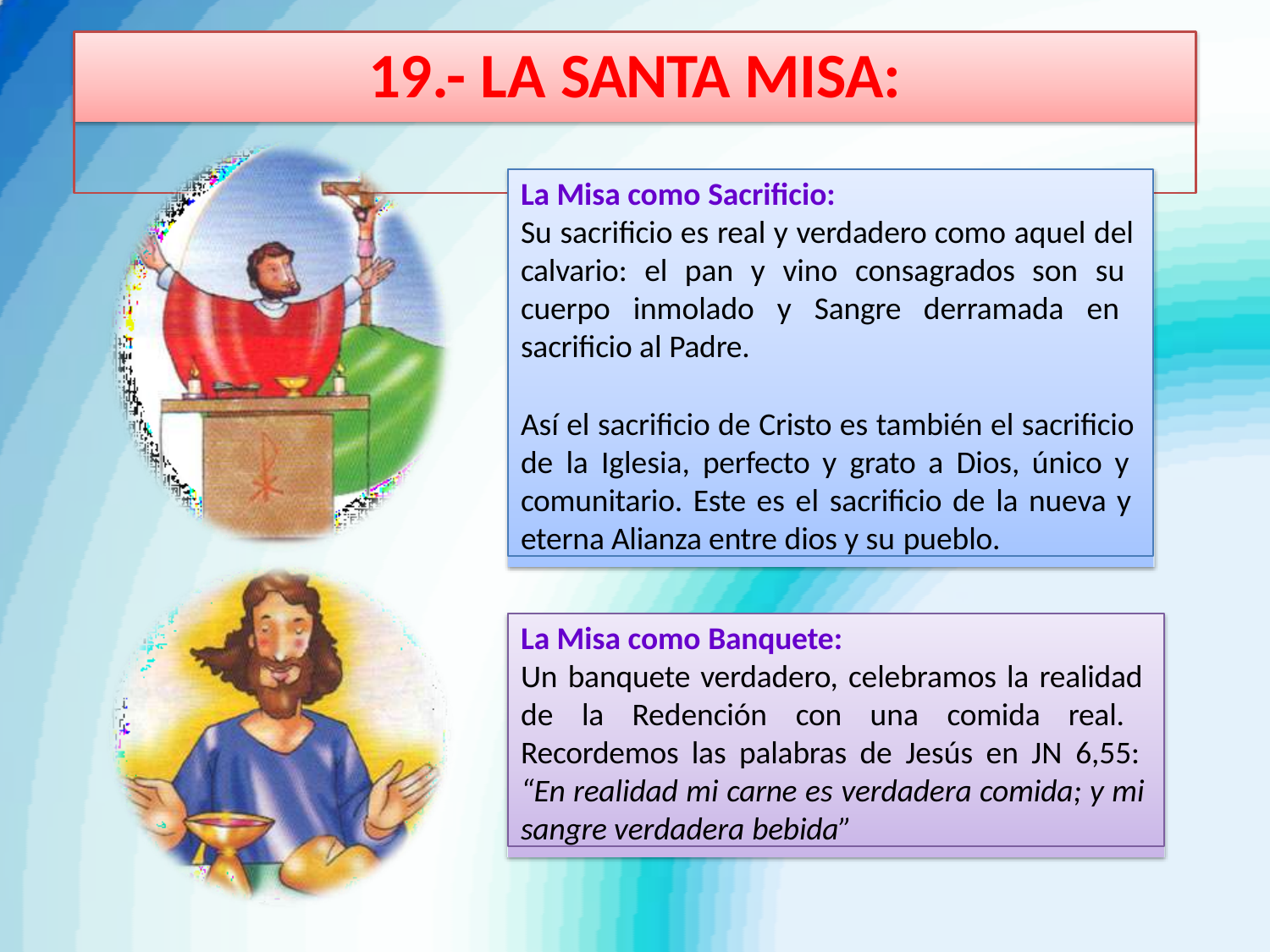

# 19.- LA SANTA MISA:

La Misa como Sacrificio:
Su sacrificio es real y verdadero como aquel del  calvario: el pan y vino consagrados son su  cuerpo inmolado y Sangre derramada en  sacrificio al Padre.

Así el sacrificio de Cristo es también el sacrificio  de la Iglesia, perfecto y grato a Dios, único y  comunitario. Este es el sacrificio de la nueva y  eterna Alianza entre dios y su pueblo.

La Misa como Banquete:
Un banquete verdadero, celebramos la realidad  de la Redención con una comida real.  Recordemos las palabras de Jesús en JN 6,55:  “En realidad mi carne es verdadera comida; y mi  sangre verdadera bebida”